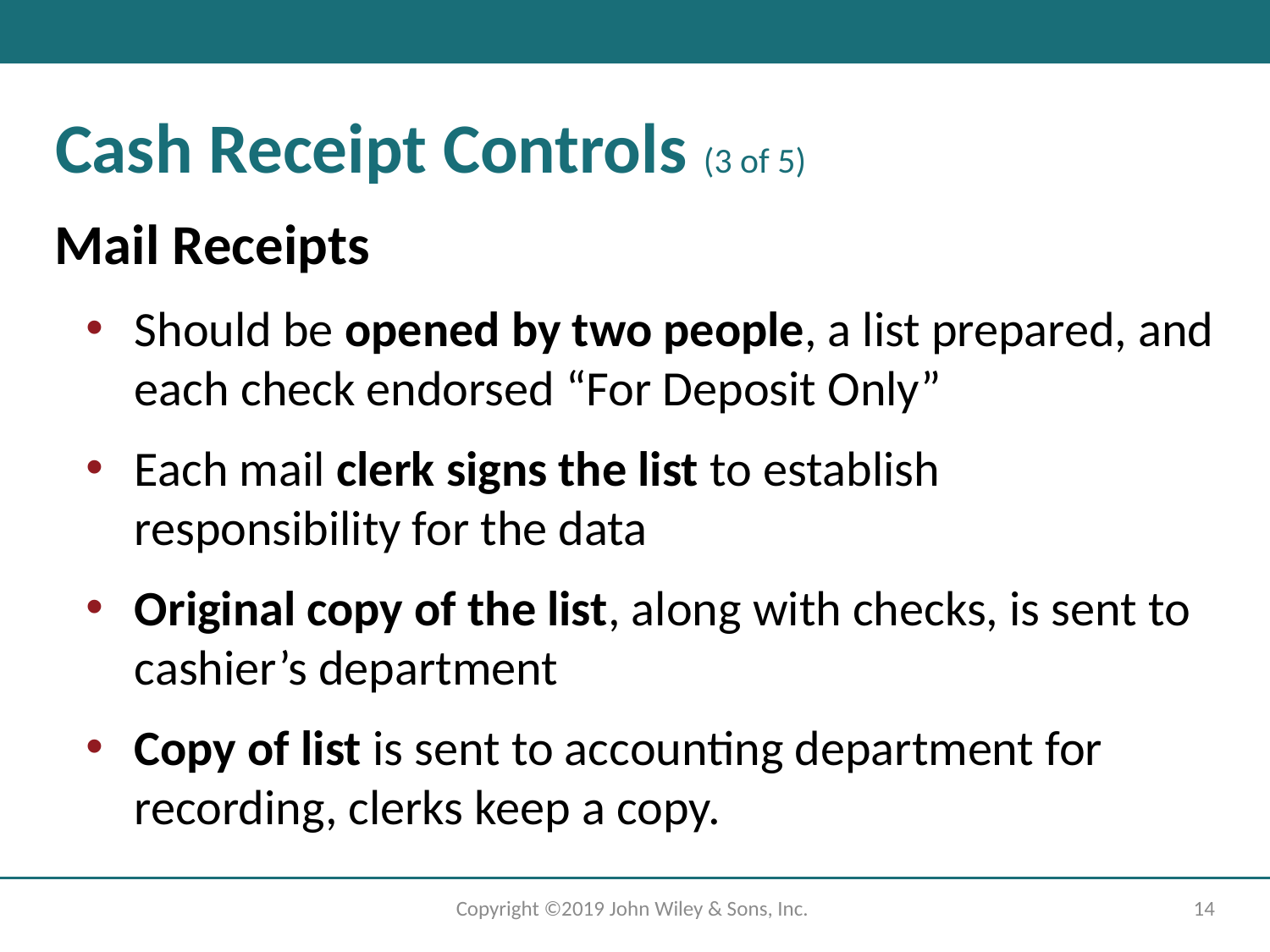

# Cash Receipt Controls (3 of 5)
Mail Receipts
Should be opened by two people, a list prepared, and each check endorsed “For Deposit Only”
Each mail clerk signs the list to establish responsibility for the data
Original copy of the list, along with checks, is sent to cashier’s department
Copy of list is sent to accounting department for recording, clerks keep a copy.
Copyright ©2019 John Wiley & Sons, Inc.
14